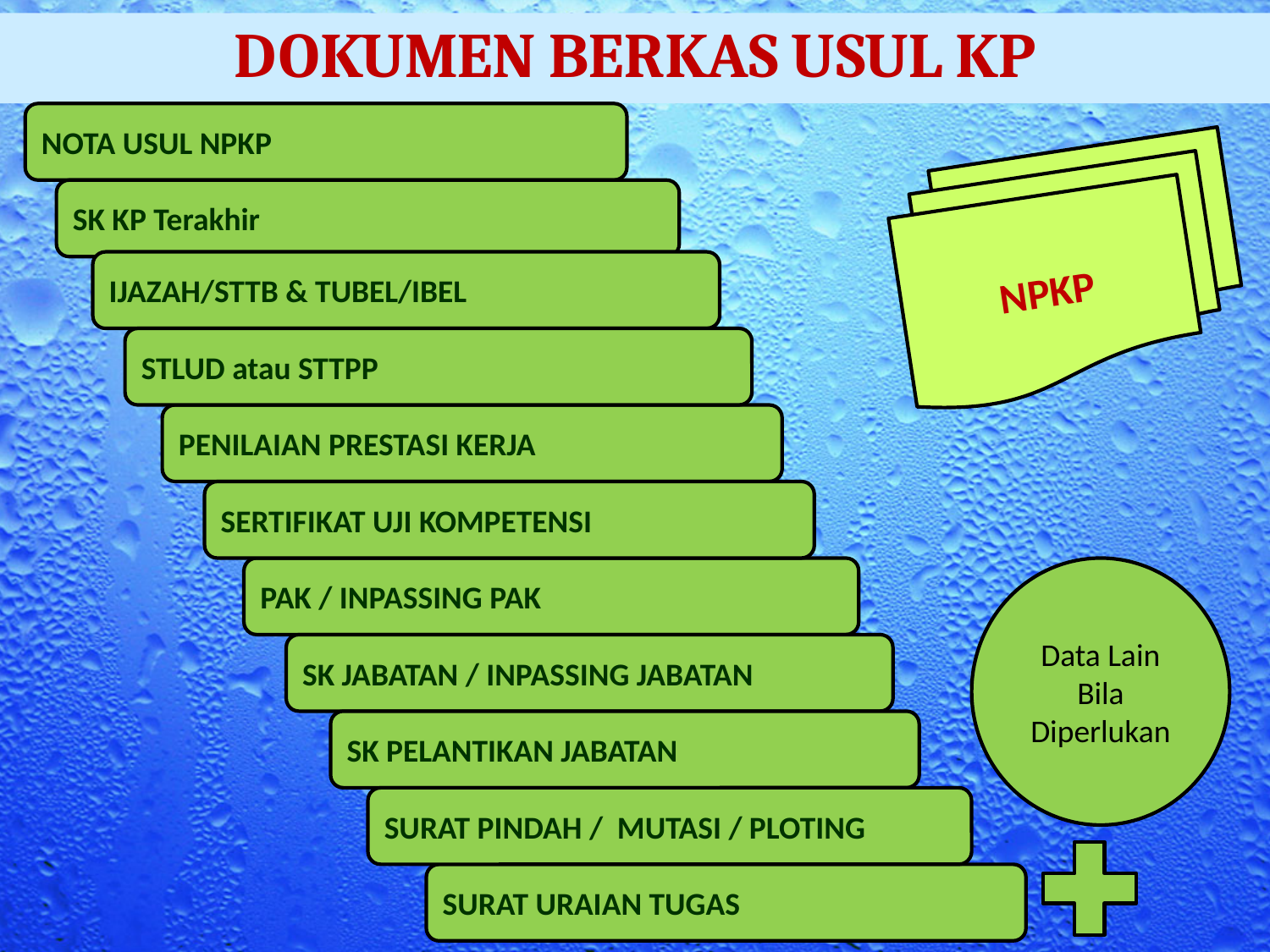

DOKUMEN BERKAS USUL KP
NOTA USUL NPKP
NPKP
SK KP Terakhir
IJAZAH/STTB & TUBEL/IBEL
STLUD atau STTPP
PENILAIAN PRESTASI KERJA
SERTIFIKAT UJI KOMPETENSI
PAK / INPASSING PAK
Data Lain
Bila Diperlukan
SK JABATAN / INPASSING JABATAN
SK PELANTIKAN JABATAN
SURAT PINDAH /  MUTASI / PLOTING

SURAT URAIAN TUGAS